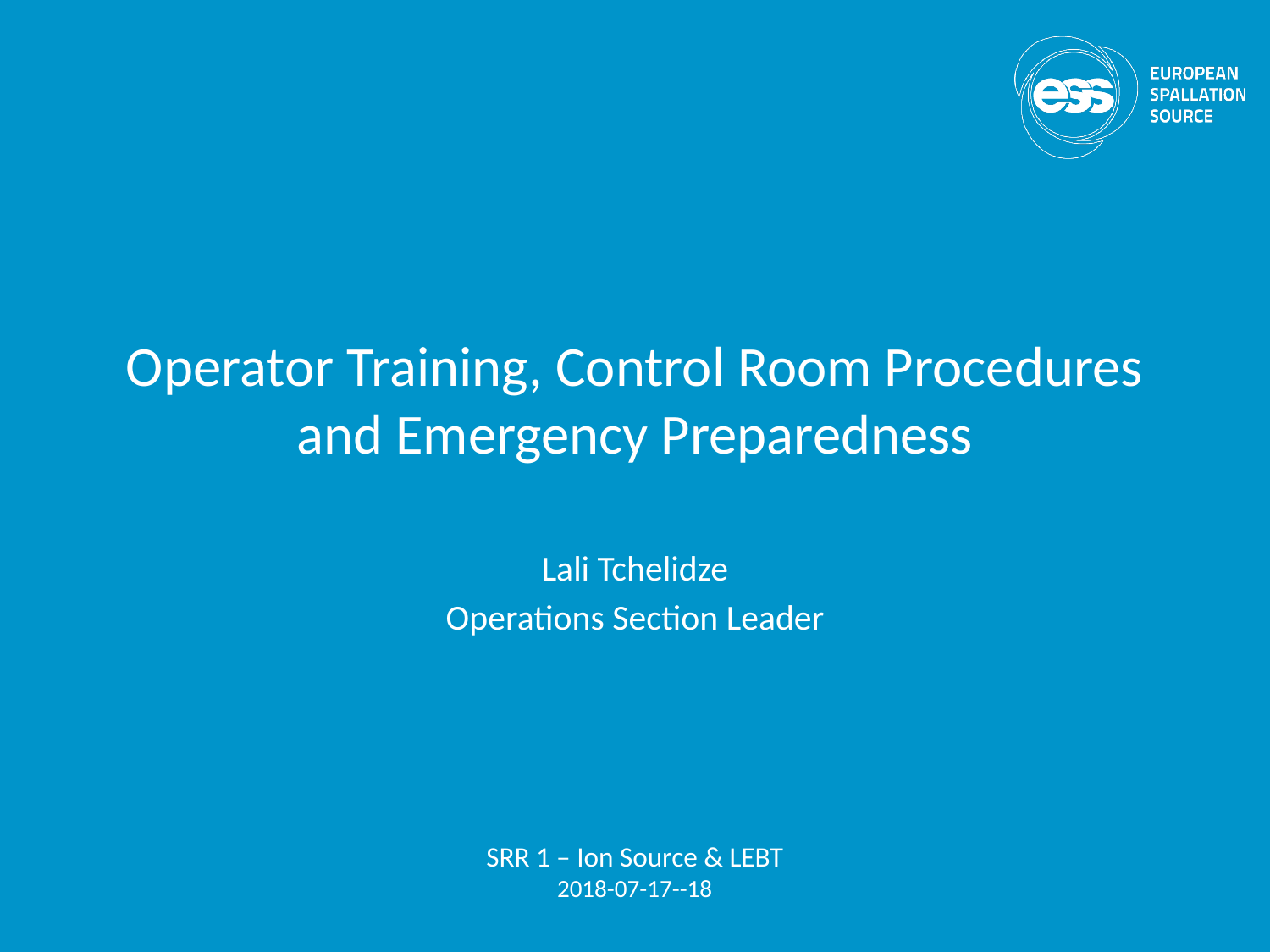

# Operator Training, Control Room Procedures and Emergency Preparedness
Lali Tchelidze
Operations Section Leader
SRR 1 – Ion Source & LEBT
2018-07-17--18